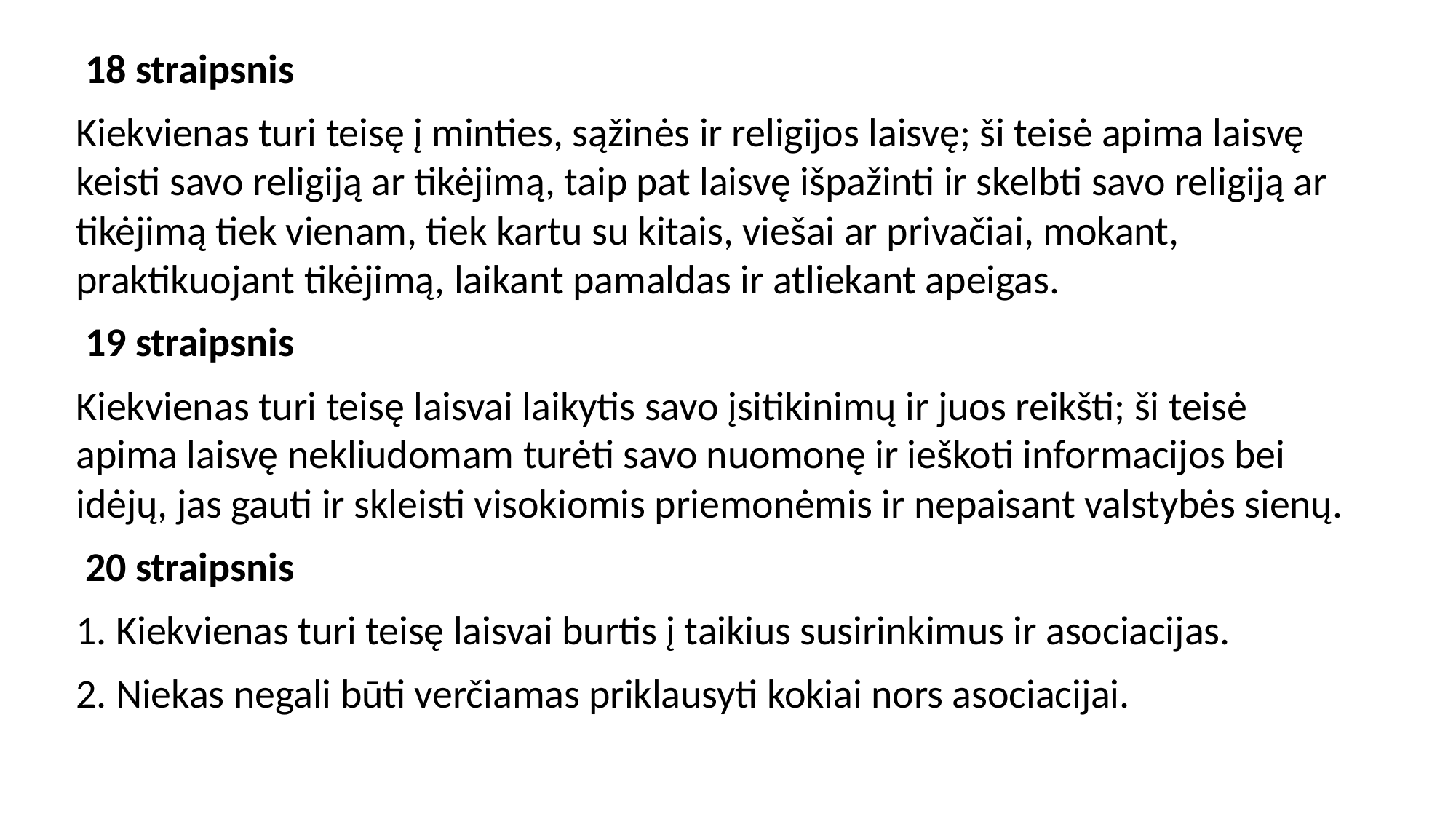

18 straipsnis
Kiekvienas turi teisę į minties, sąžinės ir religijos laisvę; ši teisė apima laisvę keisti savo religiją ar tikėjimą, taip pat laisvę išpažinti ir skelbti savo religiją ar tikėjimą tiek vienam, tiek kartu su kitais, viešai ar privačiai, mokant, praktikuojant tikėjimą, laikant pamaldas ir atliekant apeigas.
 19 straipsnis
Kiekvienas turi teisę laisvai laikytis savo įsitikinimų ir juos reikšti; ši teisė apima laisvę nekliudomam turėti savo nuomonę ir ieškoti informacijos bei idėjų, jas gauti ir skleisti visokiomis priemonėmis ir nepaisant valstybės sienų.
 20 straipsnis
1. Kiekvienas turi teisę laisvai burtis į taikius susirinkimus ir asociacijas.
2. Niekas negali būti verčiamas priklausyti kokiai nors asociacijai.